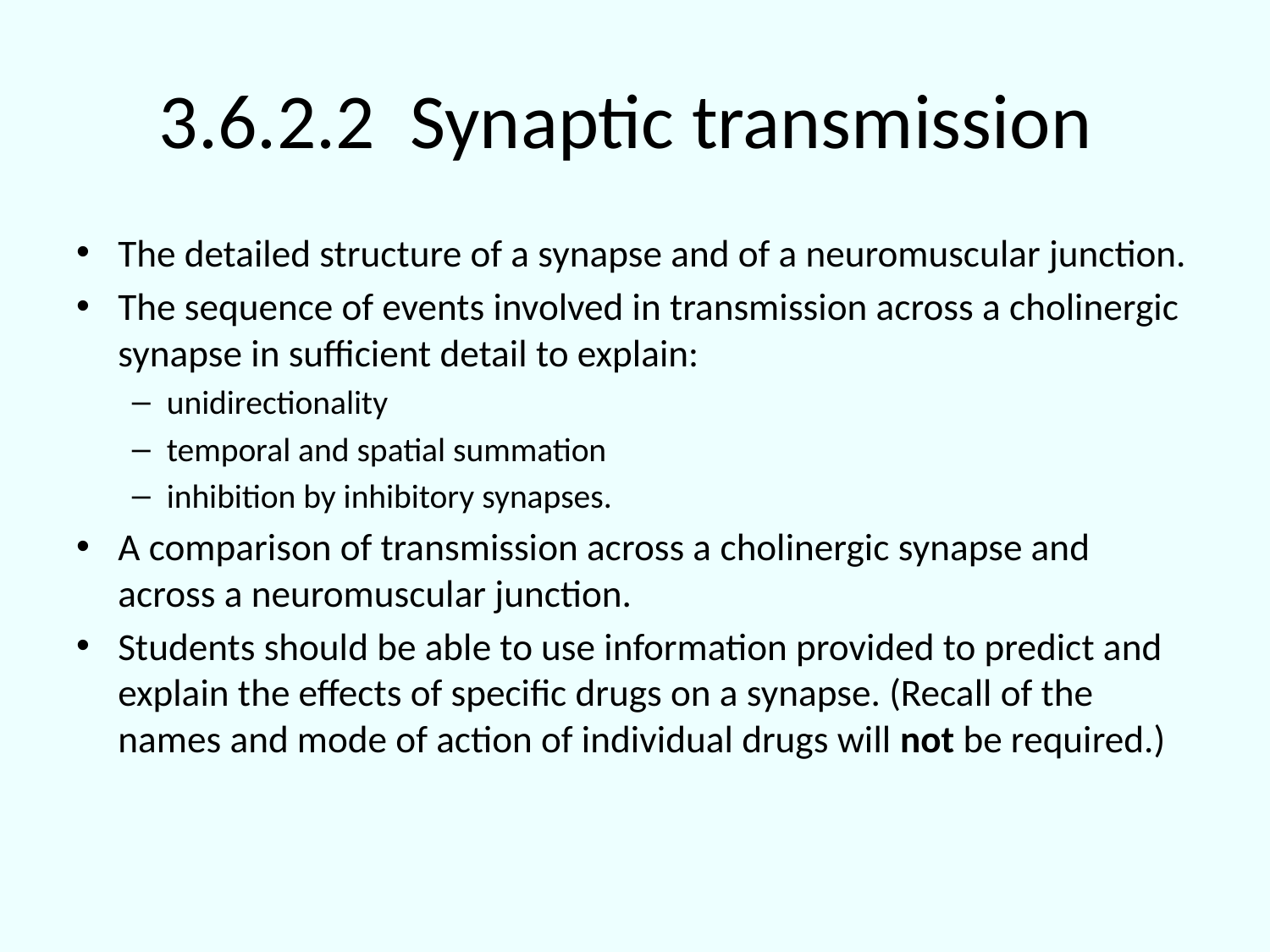

# 3.6.2.2  Synaptic transmission
The detailed structure of a synapse and of a neuromuscular junction.
The sequence of events involved in transmission across a cholinergic synapse in sufficient detail to explain:
unidirectionality
temporal and spatial summation
inhibition by inhibitory synapses.
A comparison of transmission across a cholinergic synapse and across a neuromuscular junction.
Students should be able to use information provided to predict and explain the effects of specific drugs on a synapse. (Recall of the names and mode of action of individual drugs will not be required.)